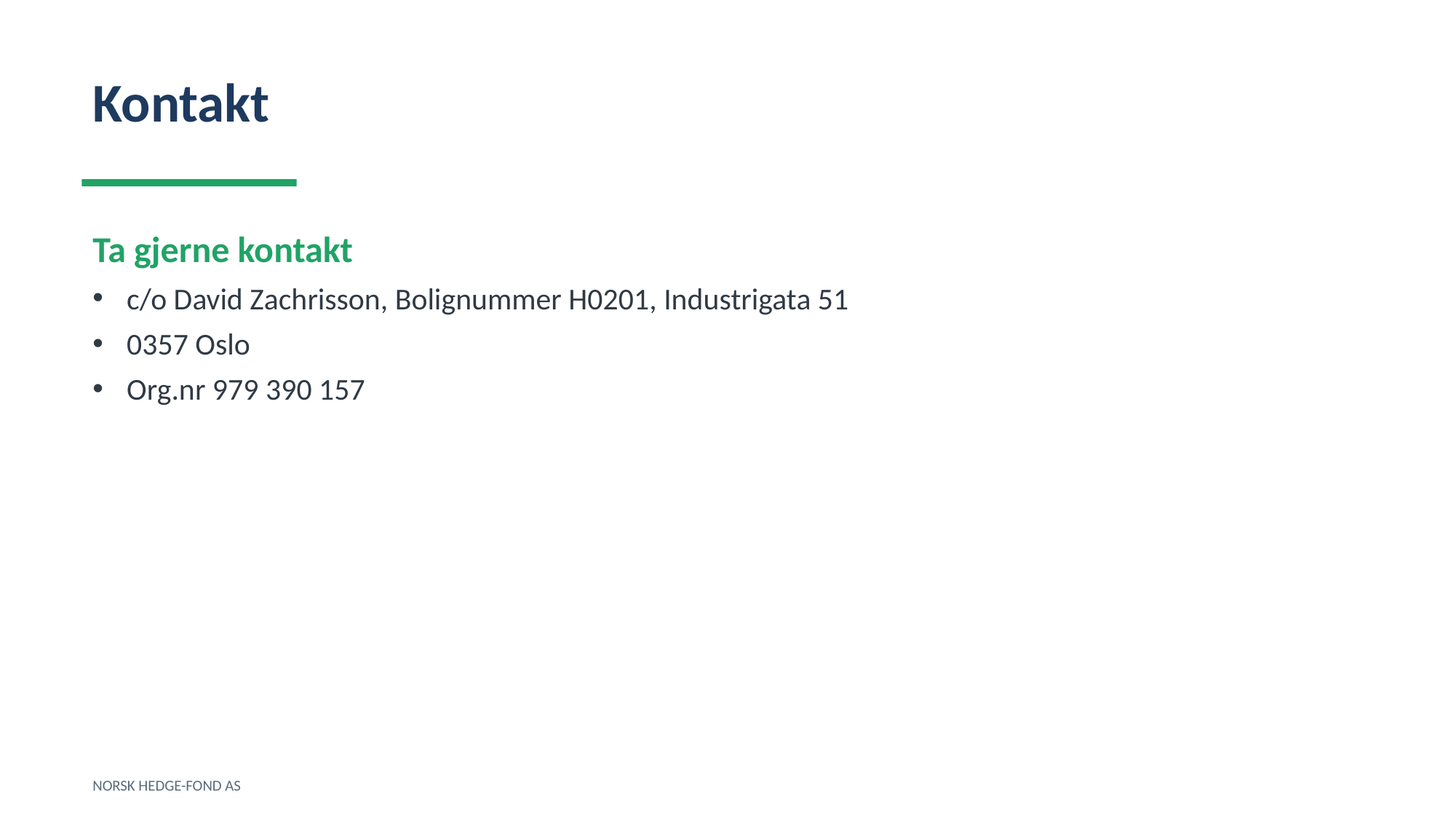

Kontakt

Ta gjerne kontakt
c/o David Zachrisson, Bolignummer H0201, Industrigata 51
0357 Oslo
Org.nr 979 390 157
NORSK HEDGE-FOND AS